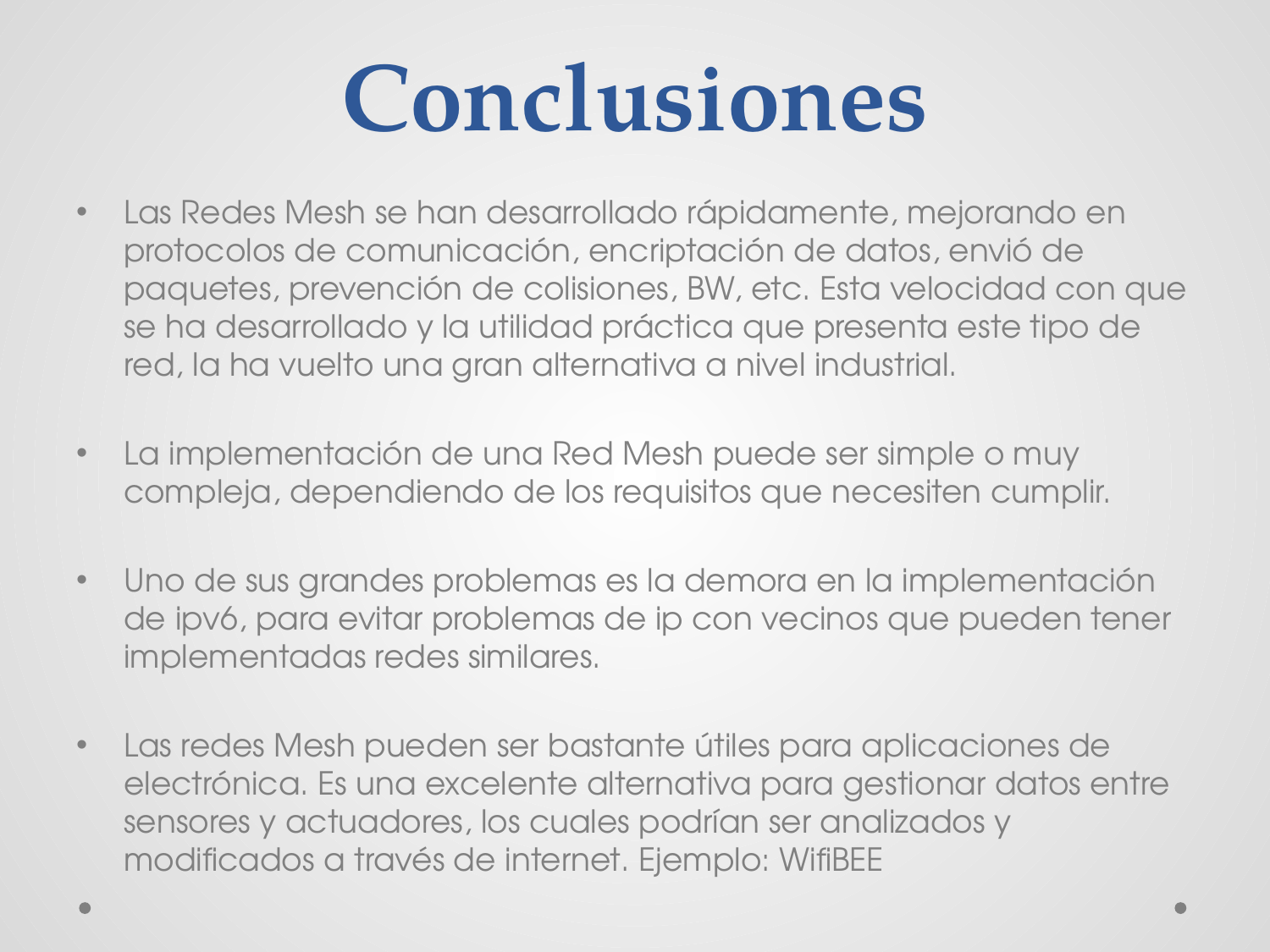

# Conclusiones
Las Redes Mesh se han desarrollado rápidamente, mejorando en protocolos de comunicación, encriptación de datos, envió de paquetes, prevención de colisiones, BW, etc. Esta velocidad con que se ha desarrollado y la utilidad práctica que presenta este tipo de red, la ha vuelto una gran alternativa a nivel industrial.

La implementación de una Red Mesh puede ser simple o muy compleja, dependiendo de los requisitos que necesiten cumplir.

Uno de sus grandes problemas es la demora en la implementación de ipv6, para evitar problemas de ip con vecinos que pueden tener implementadas redes similares.

Las redes Mesh pueden ser bastante útiles para aplicaciones de electrónica. Es una excelente alternativa para gestionar datos entre sensores y actuadores, los cuales podrían ser analizados y modificados a través de internet. Ejemplo: WifiBEE